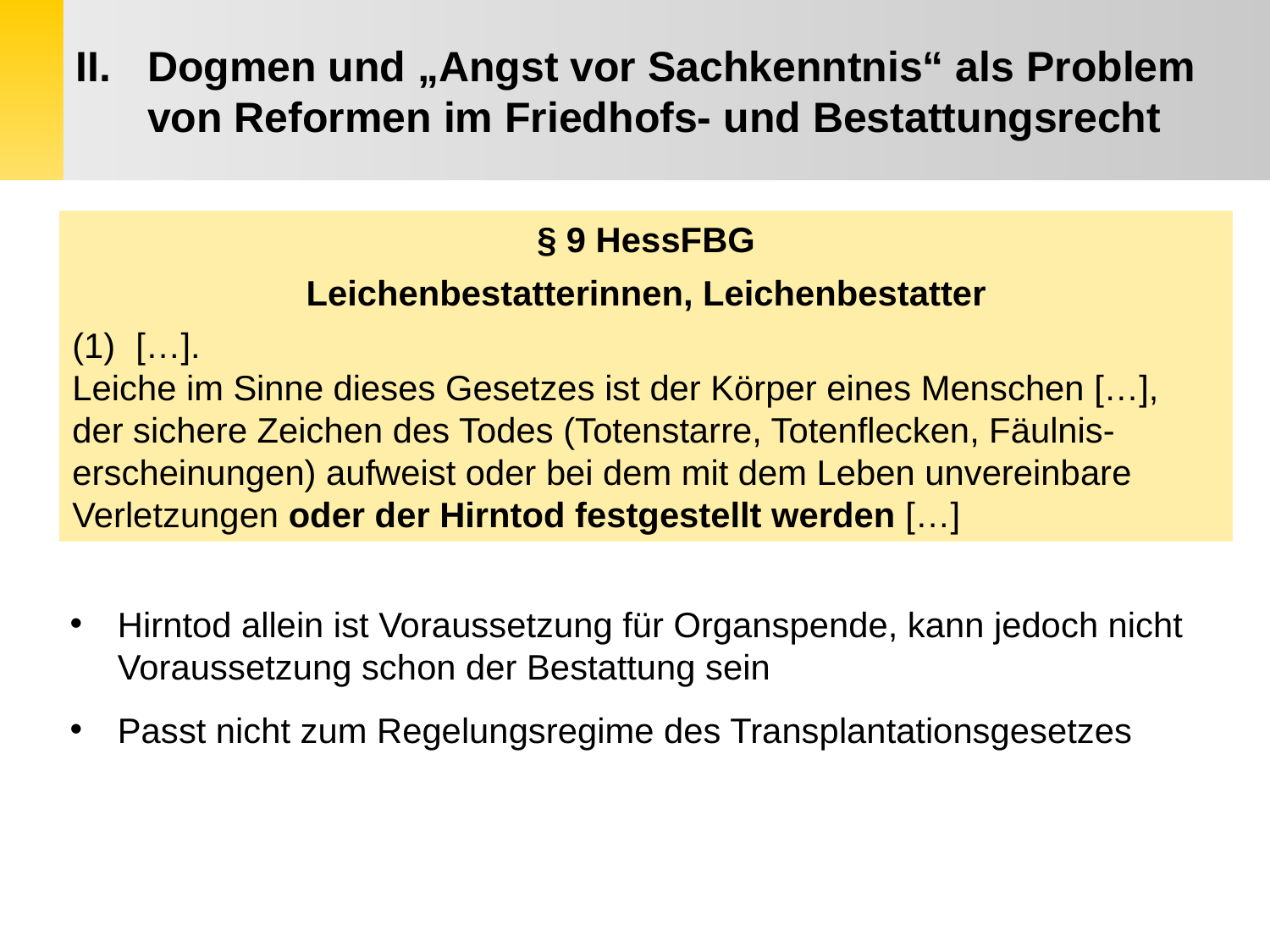

Dogmen und „Angst vor Sachkenntnis“ als Problem von Reformen im Friedhofs- und Bestattungsrecht
§ 9 HessFBG
Leichenbestatterinnen, Leichenbestatter
[…].
Leiche im Sinne dieses Gesetzes ist der Körper eines Menschen […],
der sichere Zeichen des Todes (Totenstarre, Totenflecken, Fäulnis-erscheinungen) aufweist oder bei dem mit dem Leben unvereinbare Verletzungen oder der Hirntod festgestellt werden […]
Hirntod allein ist Voraussetzung für Organspende, kann jedoch nicht Voraussetzung schon der Bestattung sein
Passt nicht zum Regelungsregime des Transplantationsgesetzes